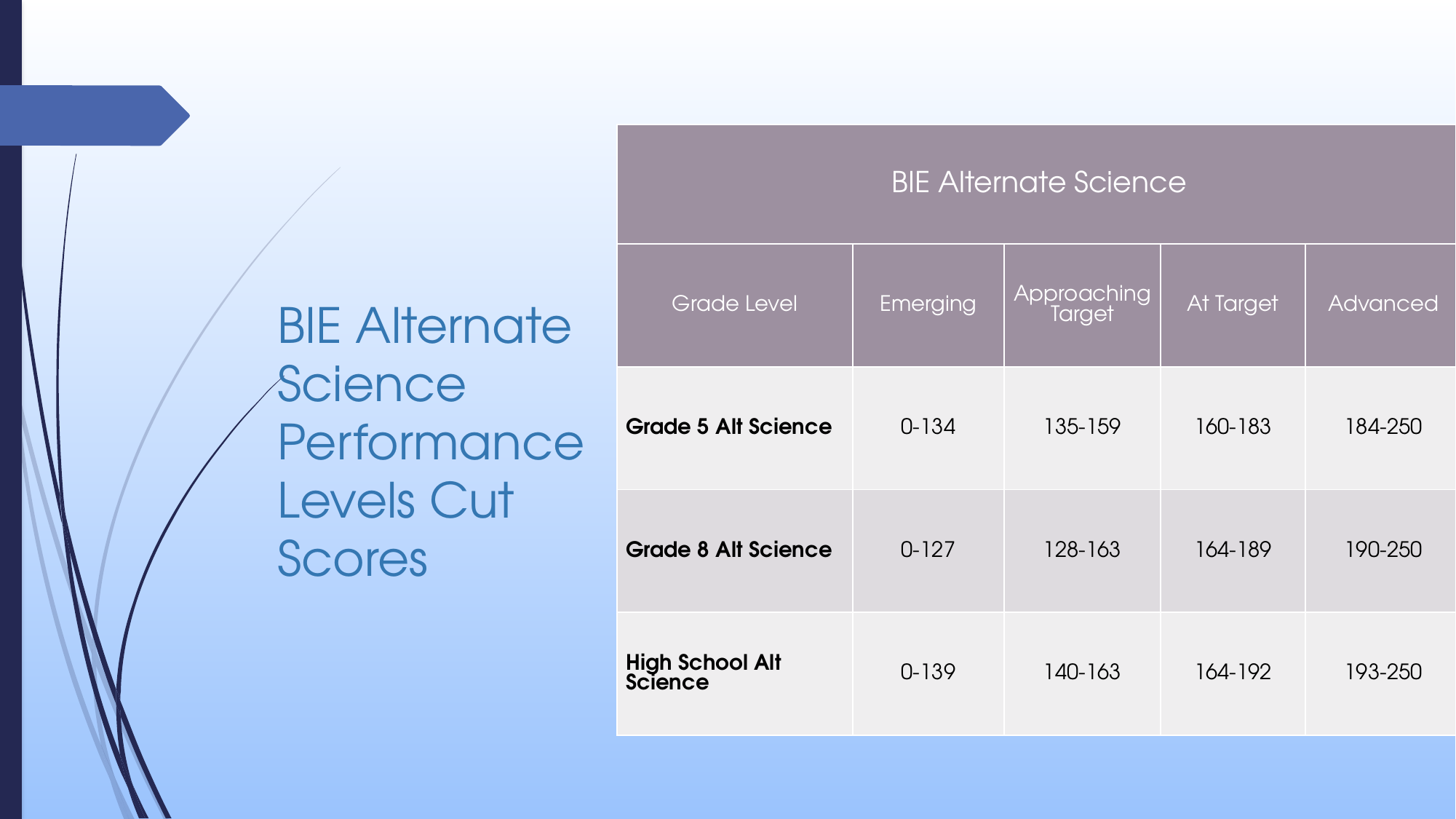

| BIE Alternate Science |  |  |  |  |
| --- | --- | --- | --- | --- |
| Grade Level | Emerging | Approaching Target | At Target | Advanced |
| Grade 5 Alt Science | 0-134 | 135-159 | 160-183 | 184-250 |
| Grade 8 Alt Science | 0-127 | 128-163 | 164-189 | 190-250 |
| High School Alt Science | 0-139 | 140-163 | 164-192 | 193-250 |
# BIE Alternate Science Performance Levels Cut Scores